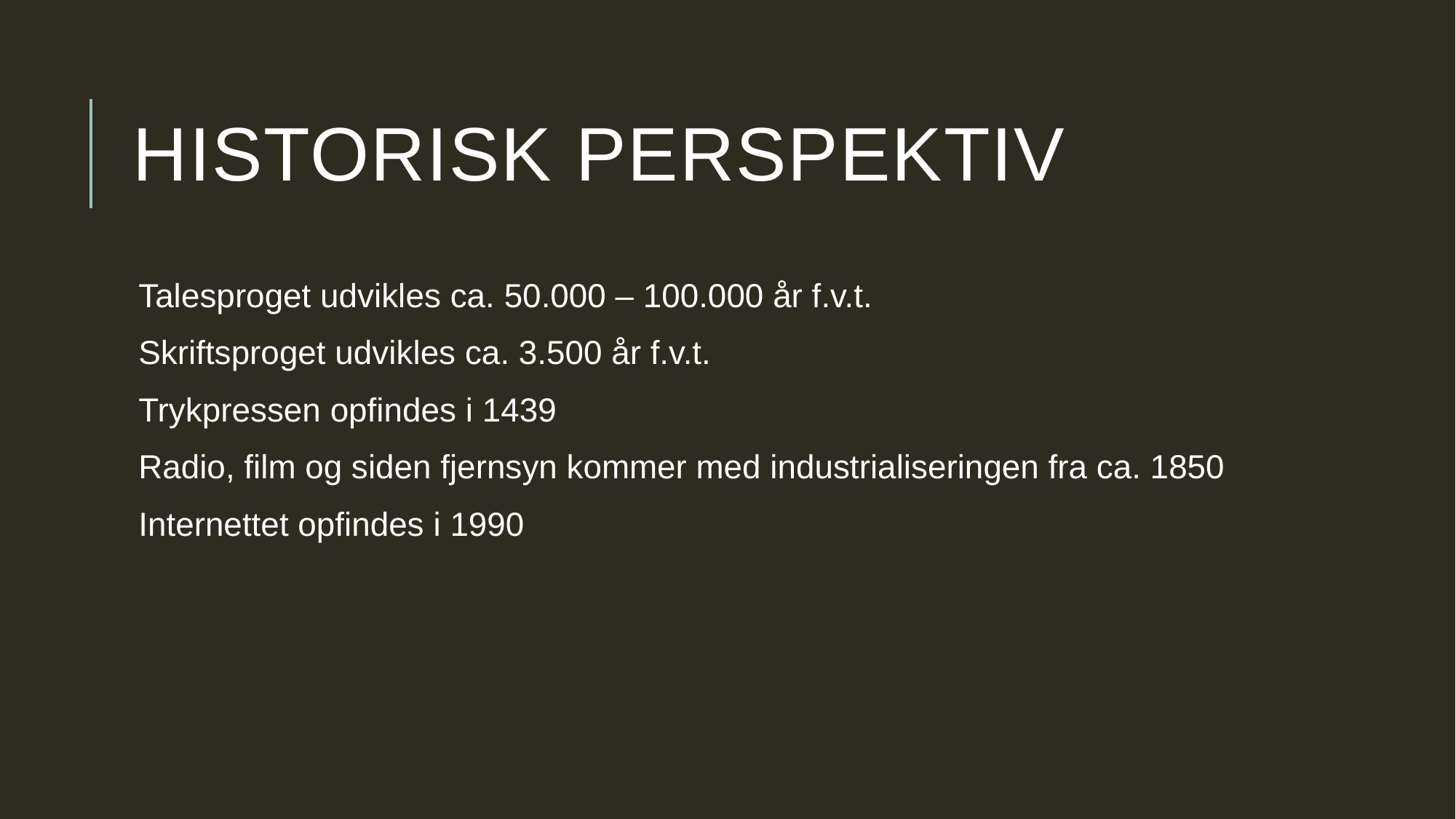

# Historisk perspektiv
Talesproget udvikles ca. 50.000 – 100.000 år f.v.t.
Skriftsproget udvikles ca. 3.500 år f.v.t.
Trykpressen opfindes i 1439
Radio, film og siden fjernsyn kommer med industrialiseringen fra ca. 1850
Internettet opfindes i 1990